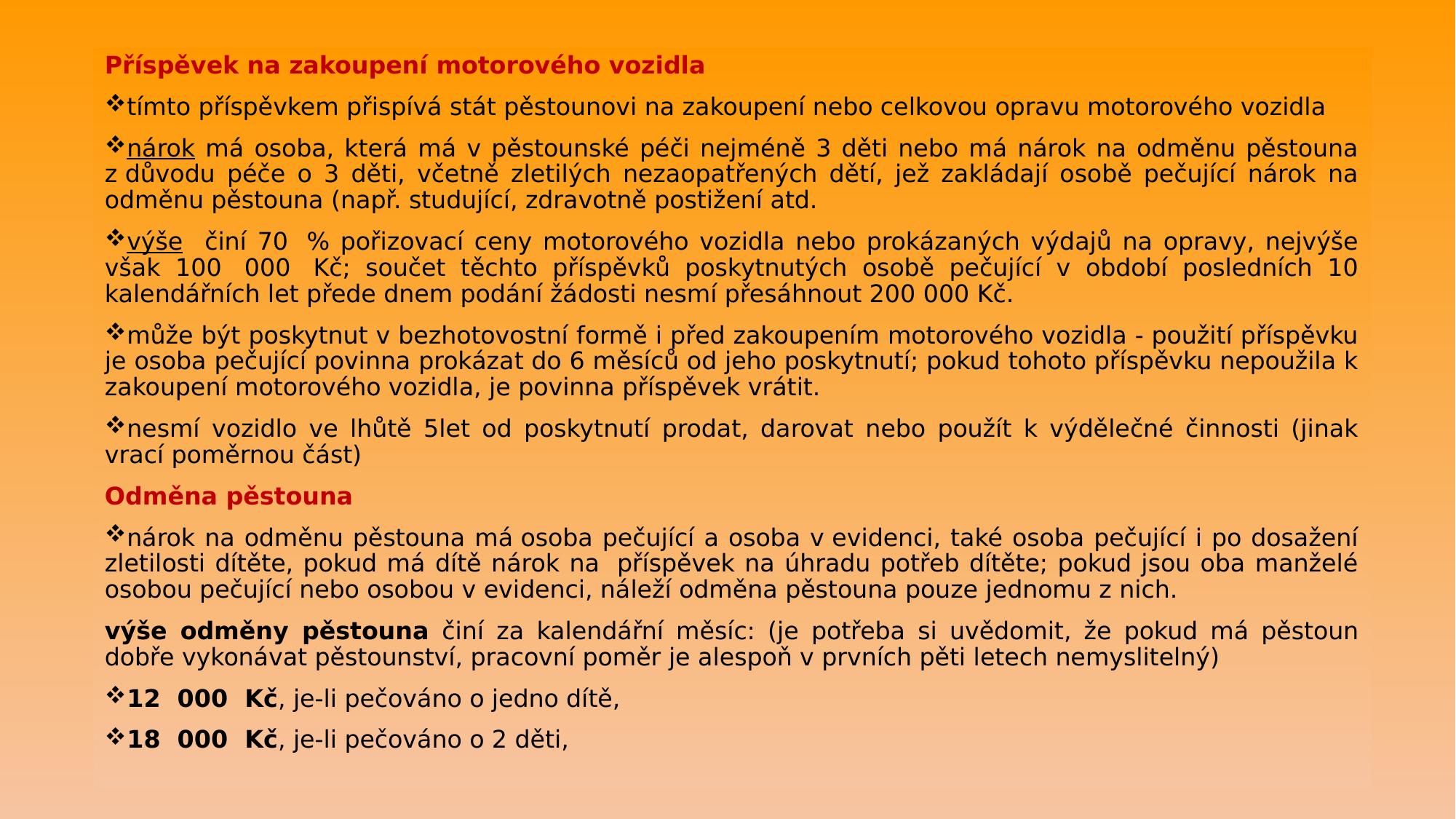

Příspěvek na zakoupení motorového vozidla
tímto příspěvkem přispívá stát pěstounovi na zakoupení nebo celkovou opravu motorového vozidla
nárok má osoba, která má v pěstounské péči nejméně 3 děti nebo má nárok na odměnu pěstouna z důvodu péče o 3 děti, včetně zletilých nezaopatřených dětí, jež zakládají osobě pečující nárok na odměnu pěstouna (např. studující, zdravotně postižení atd.
výše  činí 70  % pořizovací ceny motorového vozidla nebo prokázaných výdajů na opravy, nejvýše však 100  000  Kč; součet těchto příspěvků poskytnutých osobě pečující v období posledních 10 kalendářních let přede dnem podání žádosti nesmí přesáhnout 200 000 Kč.
může být poskytnut v bezhotovostní formě i před zakoupením motorového vozidla - použití příspěvku je osoba pečující povinna prokázat do 6 měsíců od jeho poskytnutí; pokud tohoto příspěvku nepoužila k zakoupení motorového vozidla, je povinna příspěvek vrátit.
nesmí vozidlo ve lhůtě 5let od poskytnutí prodat, darovat nebo použít k výdělečné činnosti (jinak vrací poměrnou část)
Odměna pěstouna
nárok na odměnu pěstouna má osoba pečující a osoba v evidenci, také osoba pečující i po dosažení zletilosti dítěte, pokud má dítě nárok na  příspěvek na úhradu potřeb dítěte; pokud jsou oba manželé osobou pečující nebo osobou v evidenci, náleží odměna pěstouna pouze jednomu z nich.
výše odměny pěstouna činí za kalendářní měsíc: (je potřeba si uvědomit, že pokud má pěstoun dobře vykonávat pěstounství, pracovní poměr je alespoň v prvních pěti letech nemyslitelný)
12  000  Kč, je-li pečováno o jedno dítě,
18  000  Kč, je-li pečováno o 2 děti,